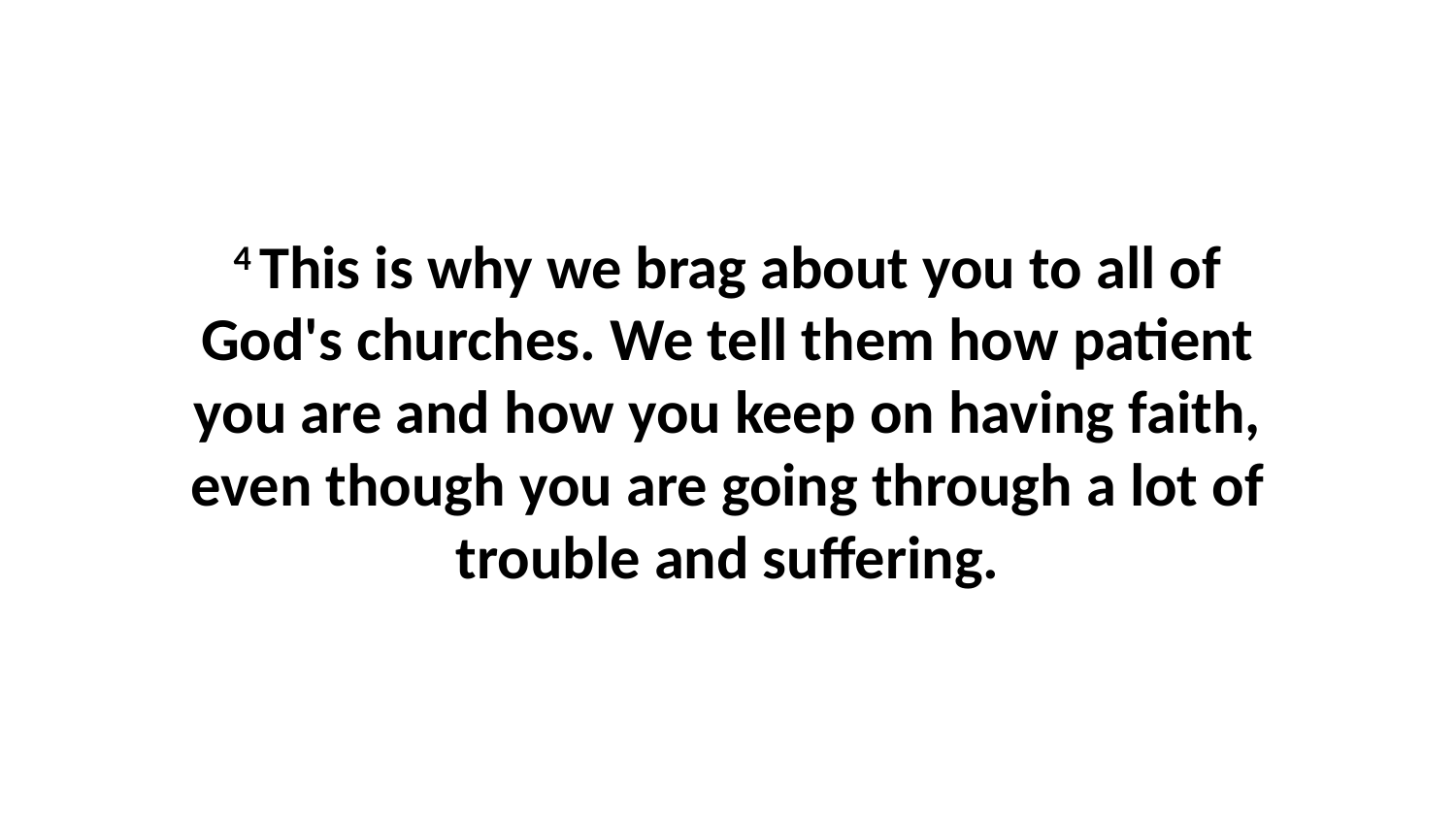

4 This is why we brag about you to all of God's churches. We tell them how patient you are and how you keep on having faith, even though you are going through a lot of trouble and suffering.